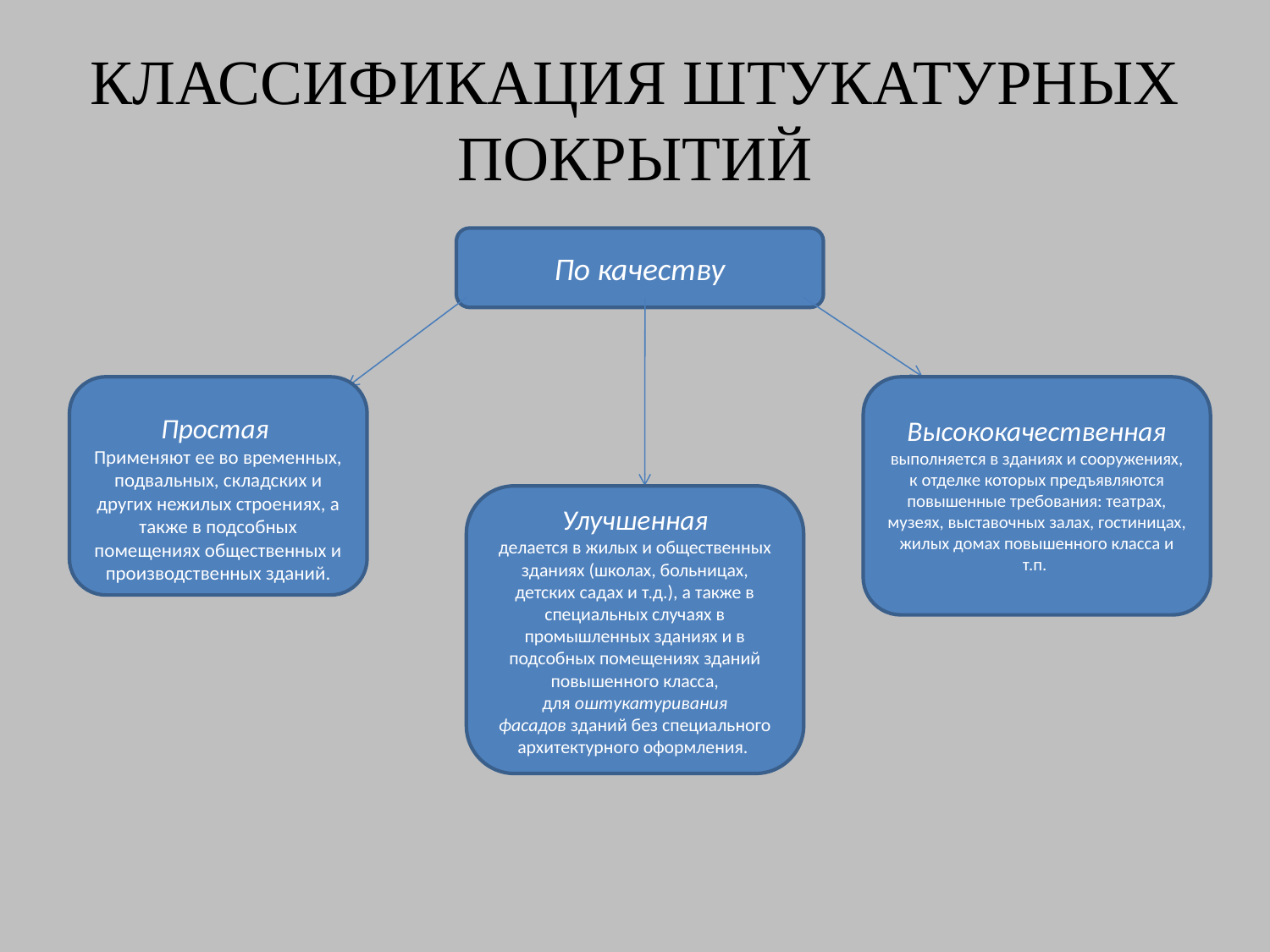

# КЛАССИФИКАЦИЯ ШТУКАТУРНЫХ ПОКРЫТИЙ

По качеству

Простая
Применяют ее во временных, подвальных, складских и других нежилых строениях, а также в подсобных помещениях общественных и производственных зданий.

Высококачественная выполняется в зданиях и сооружениях, к отделке которых предъявляются повышенные требования: театрах, музеях, выставочных залах, гостиницах, жилых домах повышенного класса и т.п.

Улучшенная
делается в жилых и общественных зданиях (школах, больницах, детских садах и т.д.), а также в специальных случаях в промышленных зданиях и в подсобных помещениях зданий повышенного класса, для оштукатуривания фасадов зданий без специального архитектурного оформления.